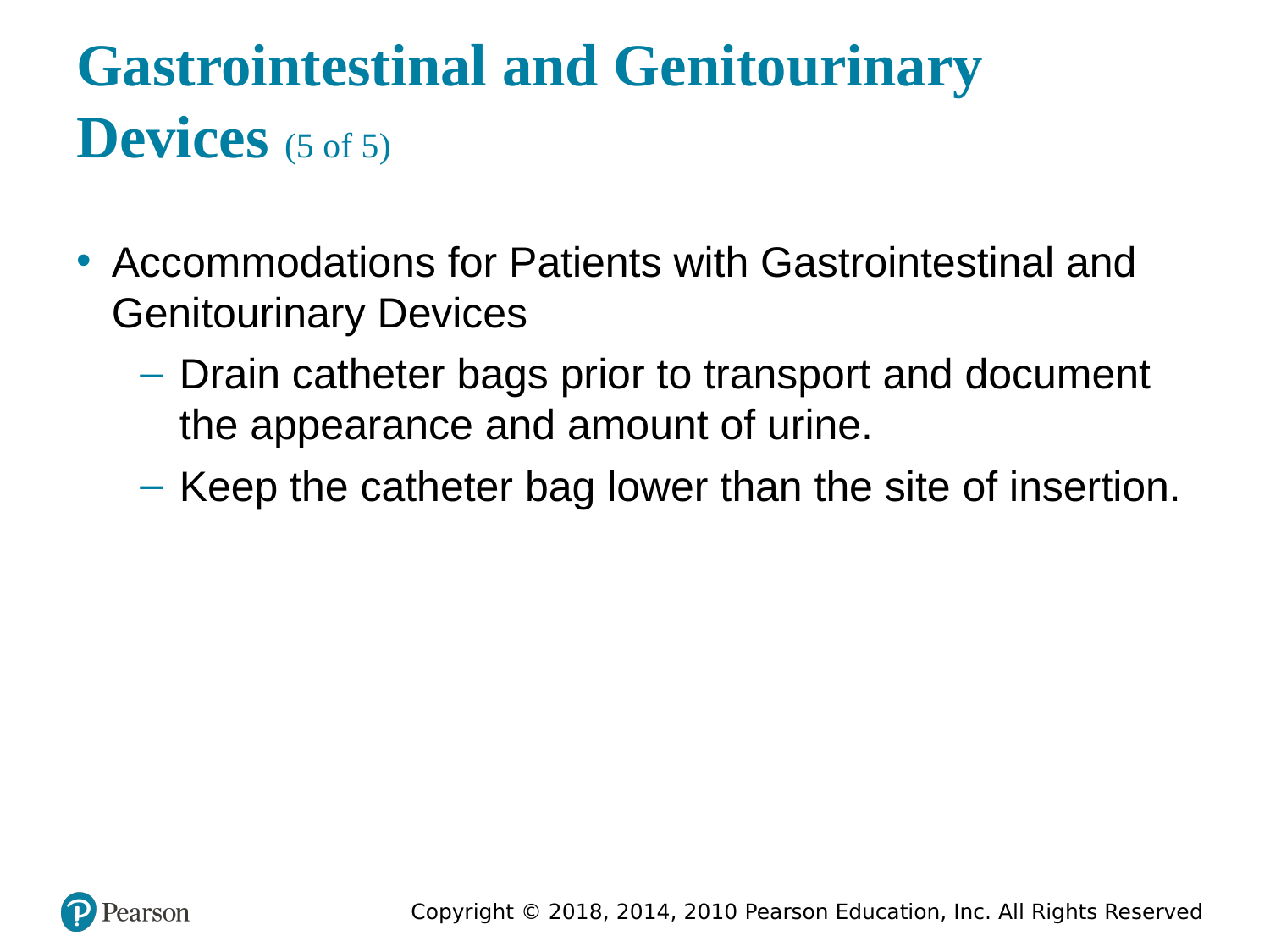

# Gastrointestinal and Genitourinary Devices (5 of 5)
Accommodations for Patients with Gastrointestinal and Genitourinary Devices
Drain catheter bags prior to transport and document the appearance and amount of urine.
Keep the catheter bag lower than the site of insertion.